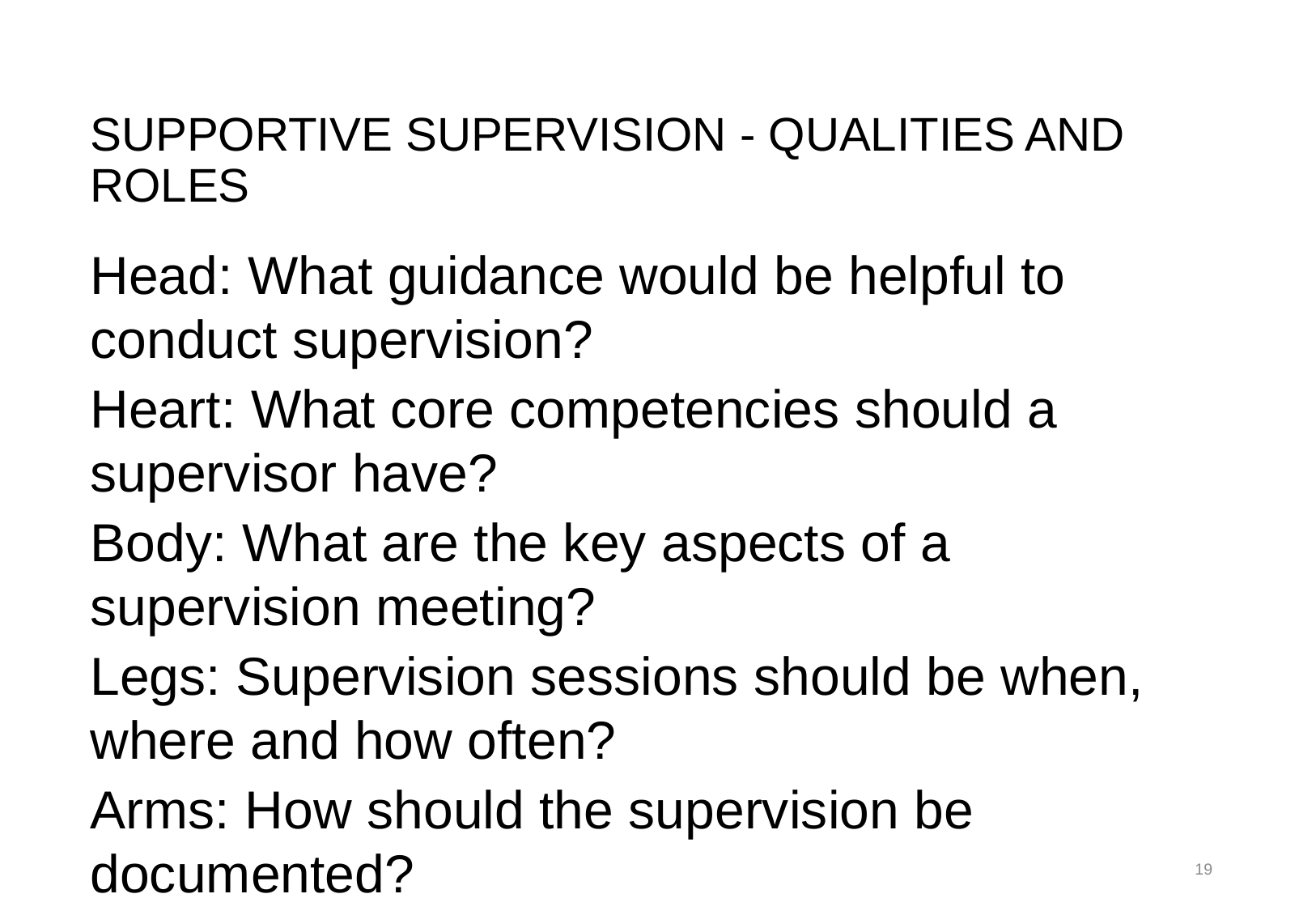

# Supportive supervision - qualities and roles
Head: What guidance would be helpful to conduct supervision?
Heart: What core competencies should a supervisor have?
Body: What are the key aspects of a supervision meeting?
Legs: Supervision sessions should be when, where and how often?
Arms: How should the supervision be documented?
19